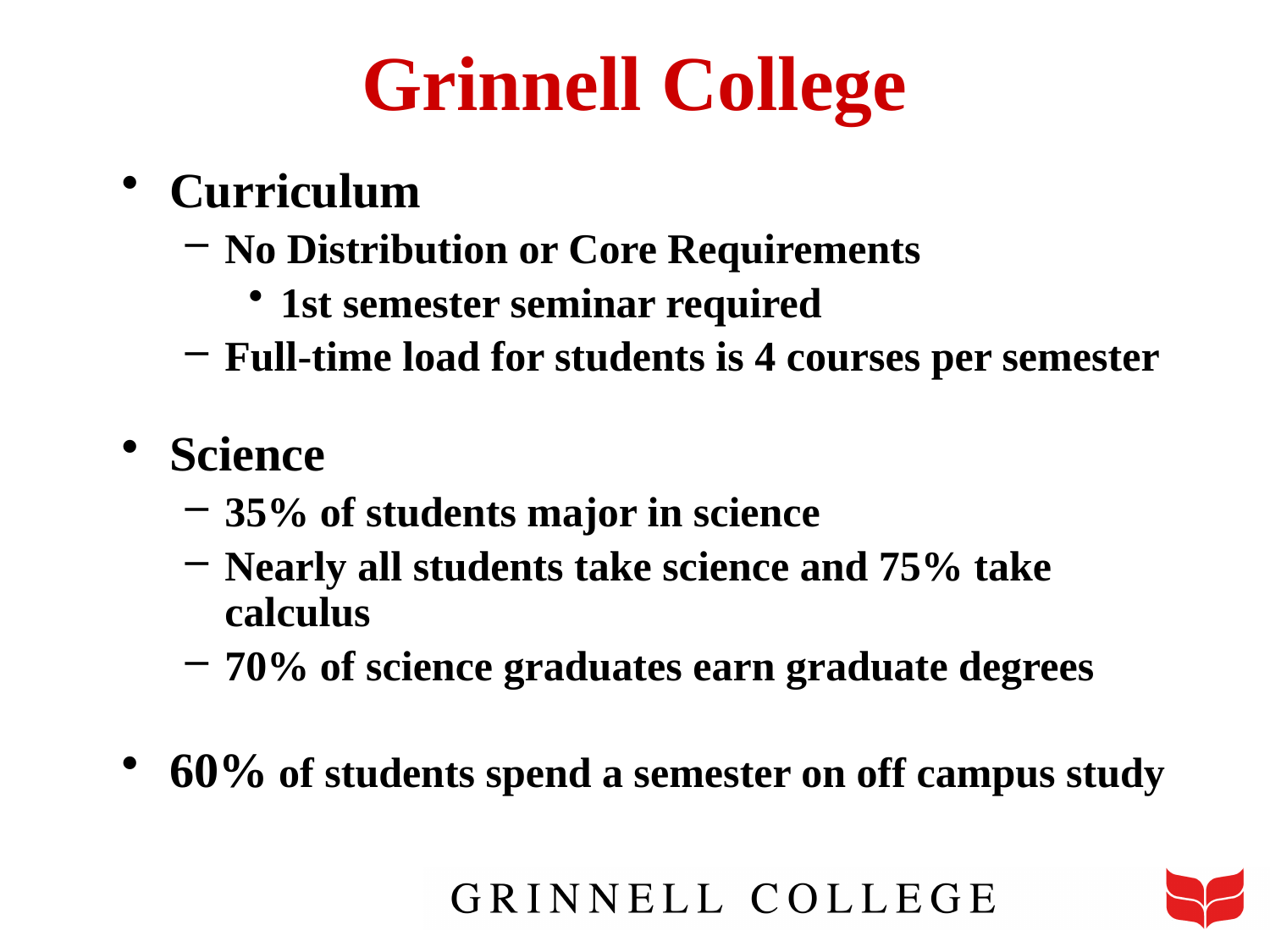

Grinnell College
Curriculum
No Distribution or Core Requirements
1st semester seminar required
Full-time load for students is 4 courses per semester
Science
35% of students major in science
Nearly all students take science and 75% take calculus
70% of science graduates earn graduate degrees

60% of students spend a semester on off campus study